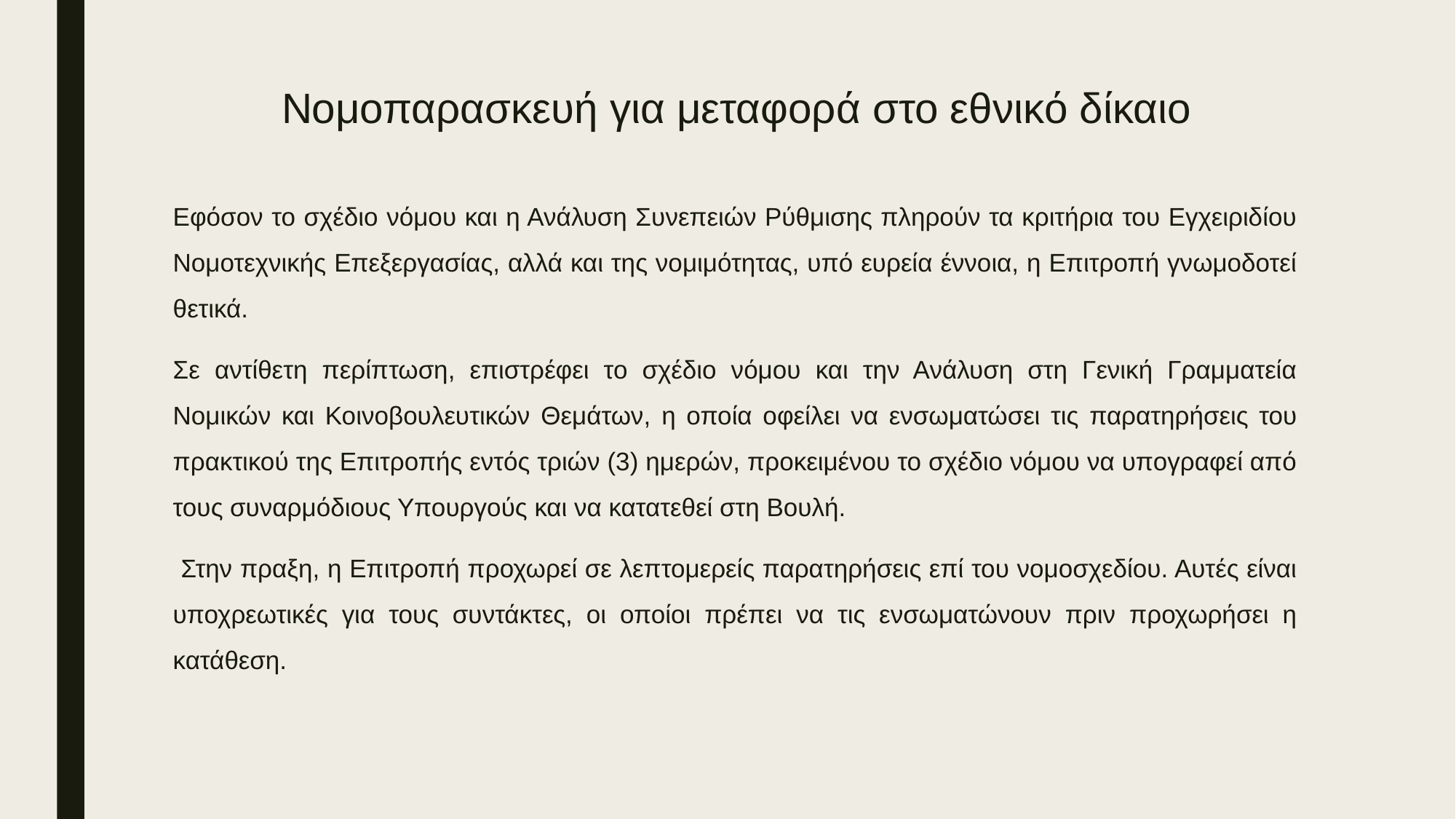

# Νομοπαρασκευή για μεταφορά στο εθνικό δίκαιο
Εφόσον το σχέδιο νόμου και η Ανάλυση Συνεπειών Ρύθμισης πληρούν τα κριτήρια του Εγχειριδίου Νομοτεχνικής Επεξεργασίας, αλλά και της νομιμότητας, υπό ευρεία έννοια, η Επιτροπή γνωμοδοτεί θετικά.
Σε αντίθετη περίπτωση, επιστρέφει το σχέδιο νόμου και την Ανάλυση στη Γενική Γραμματεία Νομικών και Κοινοβουλευτικών Θεμάτων, η οποία οφείλει να ενσωματώσει τις παρατηρήσεις του πρακτικού της Επιτροπής εντός τριών (3) ημερών, προκειμένου το σχέδιο νόμου να υπογραφεί από τους συναρμόδιους Υπουργούς και να κατατεθεί στη Βουλή.
 Στην πραξη, η Επιτροπή προχωρεί σε λεπτομερείς παρατηρήσεις επί του νομοσχεδίου. Αυτές είναι υποχρεωτικές για τους συντάκτες, οι οποίοι πρέπει να τις ενσωματώνουν πριν προχωρήσει η κατάθεση.